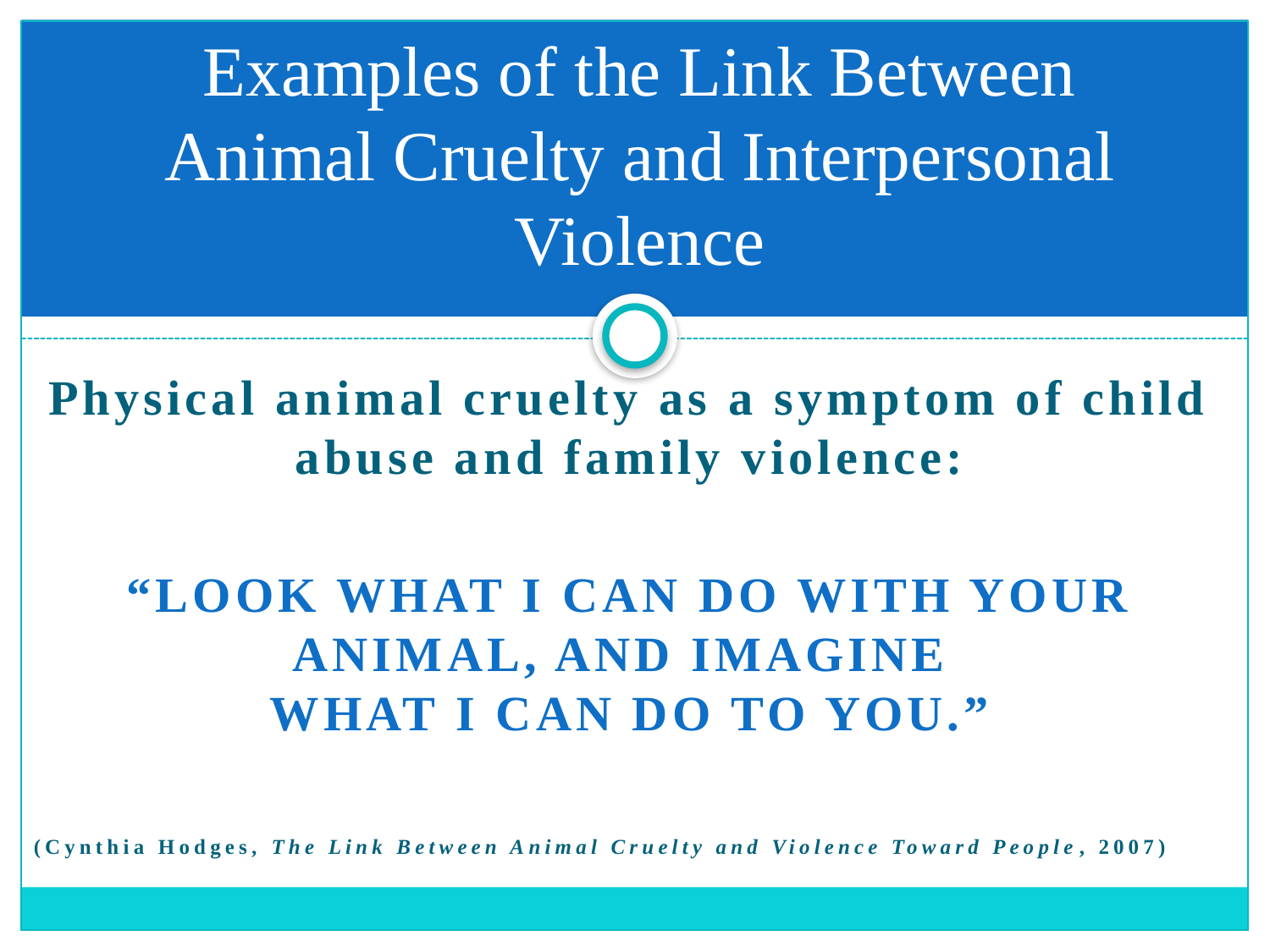

# Examples of the Link Between Animal Cruelty and Interpersonal Violence
Physical animal cruelty as a symptom of child abuse and family violence:

“Look what I can do with your animal, and imagine
what I can do to you.”

(Cynthia Hodges, The Link Between Animal Cruelty and Violence Toward People, 2007)